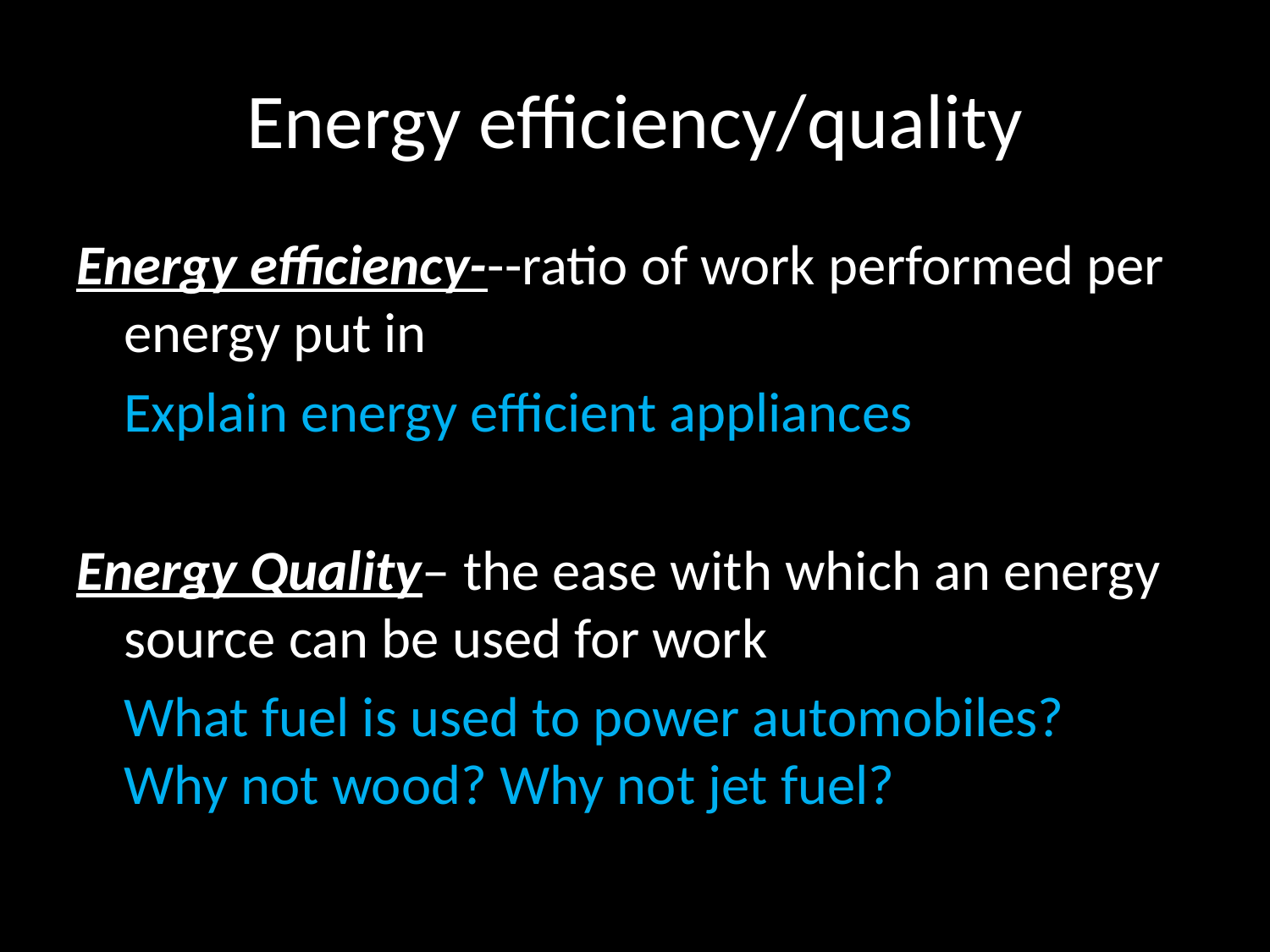

# Energy efficiency/quality
Energy efficiency---ratio of work performed per energy put in
	Explain energy efficient appliances

Energy Quality– the ease with which an energy source can be used for work
	What fuel is used to power automobiles?  Why not wood? Why not jet fuel?